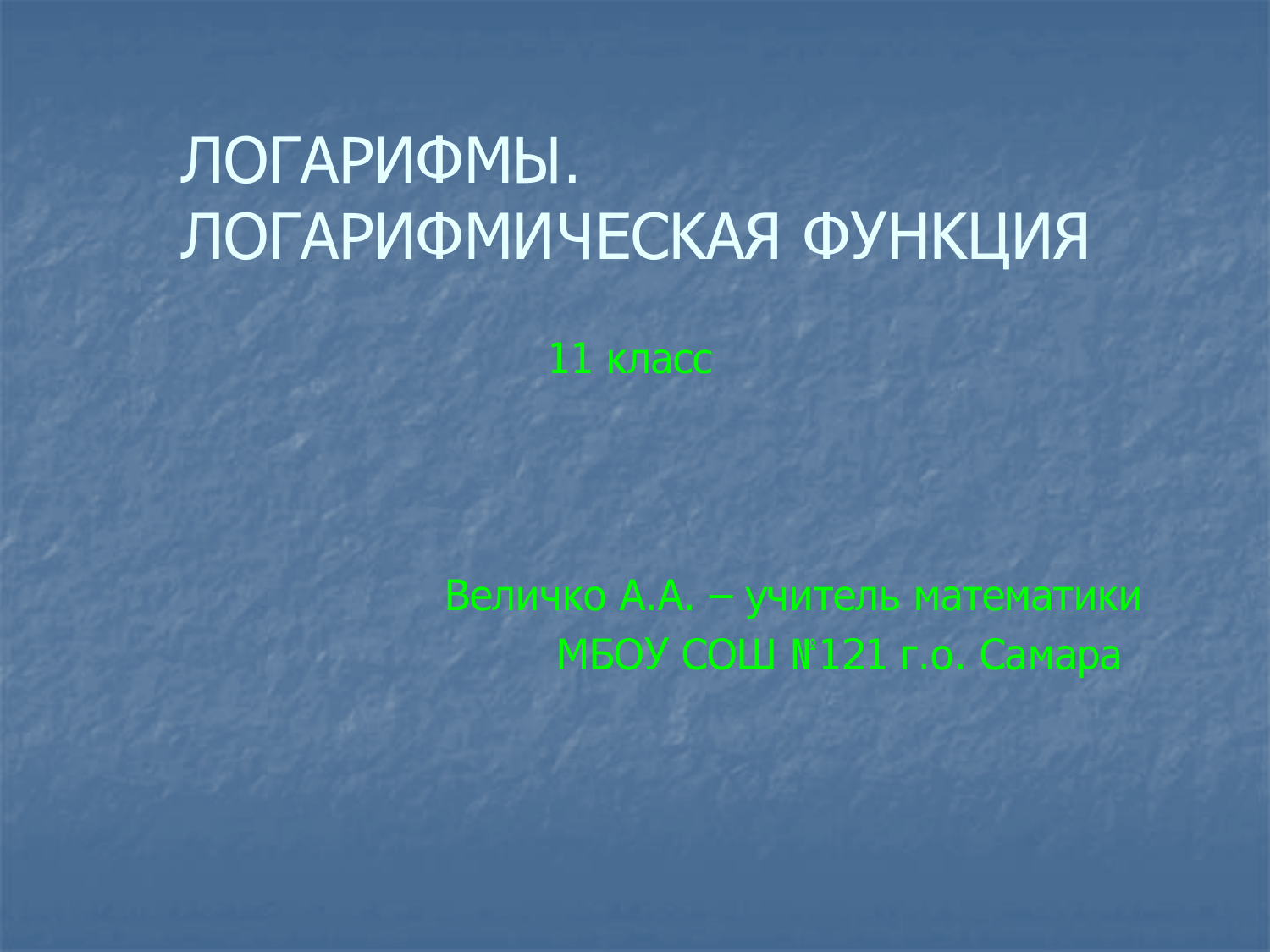

Логарифмы. Логарифмическая функция
11 класс

                          Величко А.А. – учитель математики
                                МБОУ СОШ №121 г.о. Самара